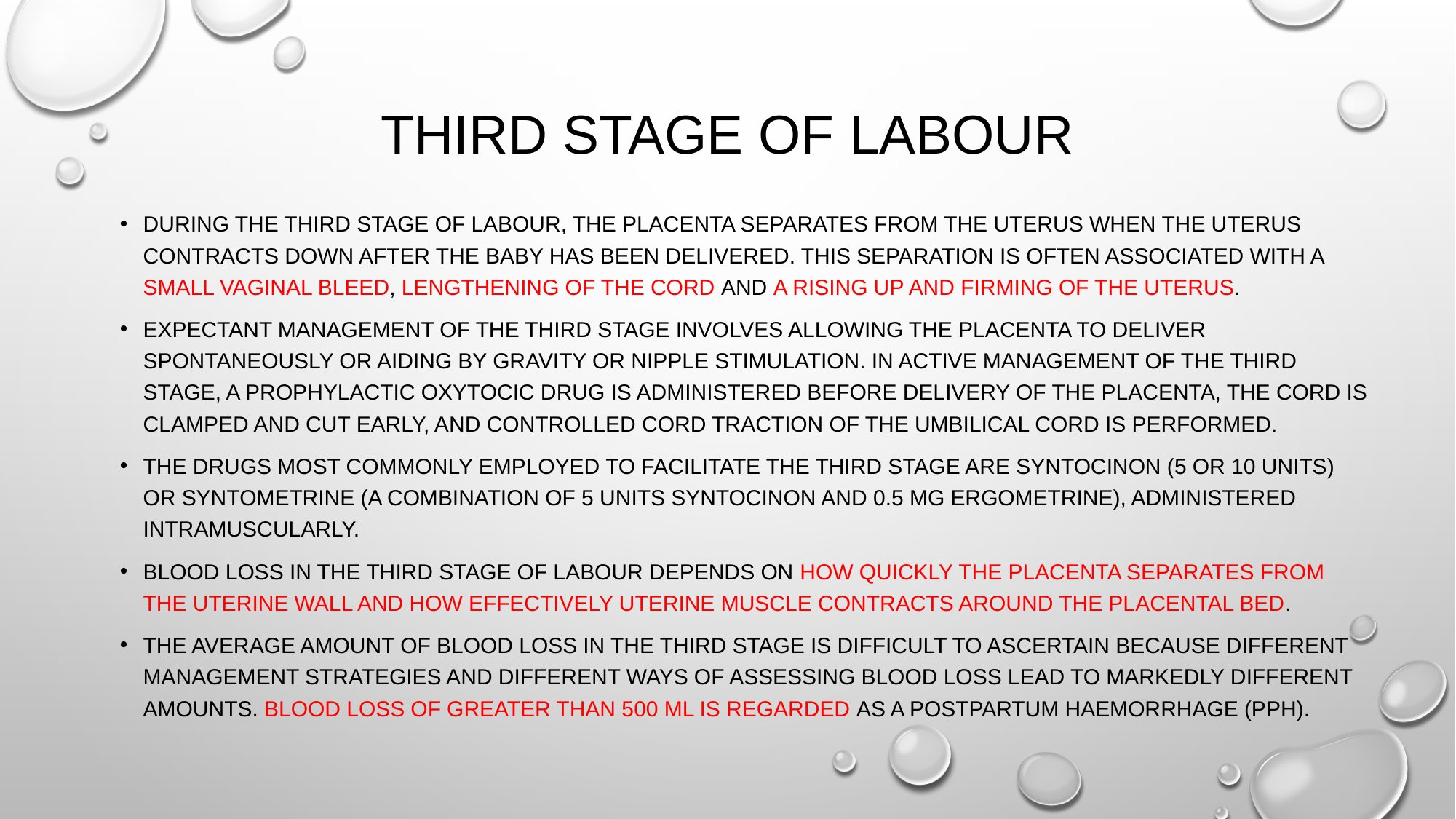

# Third stage of labour
During the third stage of labour, the placenta separates from the uterus when the uterus contracts down after the baby has been delivered. This separation is often associated with a small vaginal bleed, lengthening of the cord and a rising up and firming of the uterus.
Expectant management of the third stage involves allowing the placenta to deliver spontaneously or aiding by gravity or nipple stimulation. In active management of the third stage, a prophylactic oxytocic drug is administered before delivery of the placenta, the cord is clamped and cut early, and controlled cord traction of the umbilical cord is performed.
The drugs most commonly employed to facilitate the third stage are Syntocinon (5 or 10 units) or Syntometrine (a combination of 5 units Syntocinon and 0.5 mg ergometrine), administered intramuscularly.
Blood loss in the third stage of labour depends on how quickly the placenta separates from the uterine wall and how effectively uterine muscle contracts around the placental bed.
The average amount of blood loss in the third stage is difficult to ascertain because different management strategies and different ways of assessing blood loss lead to markedly different amounts. Blood loss of greater than 500 ml is regarded as a postpartum haemorrhage (PPH).